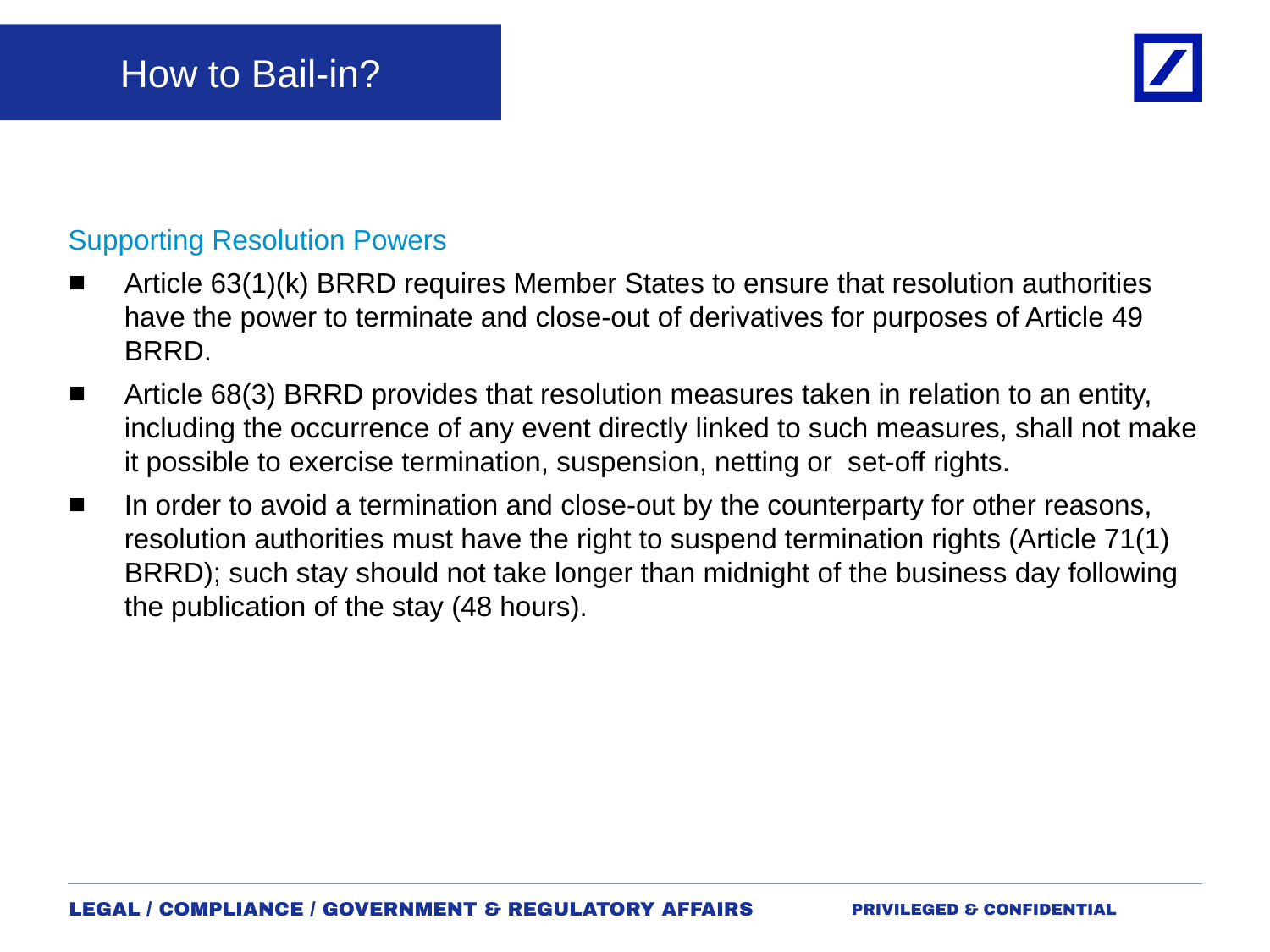

How to Bail-in?
Supporting Resolution Powers
Article 63(1)(k) BRRD requires Member States to ensure that resolution authorities have the power to terminate and close-out of derivatives for purposes of Article 49 BRRD.
Article 68(3) BRRD provides that resolution measures taken in relation to an entity, including the occurrence of any event directly linked to such measures, shall not make it possible to exercise termination, suspension, netting or  set-off rights.
In order to avoid a termination and close-out by the counterparty for other reasons, resolution authorities must have the right to suspend termination rights (Article 71(1) BRRD); such stay should not take longer than midnight of the business day following the publication of the stay (48 hours).